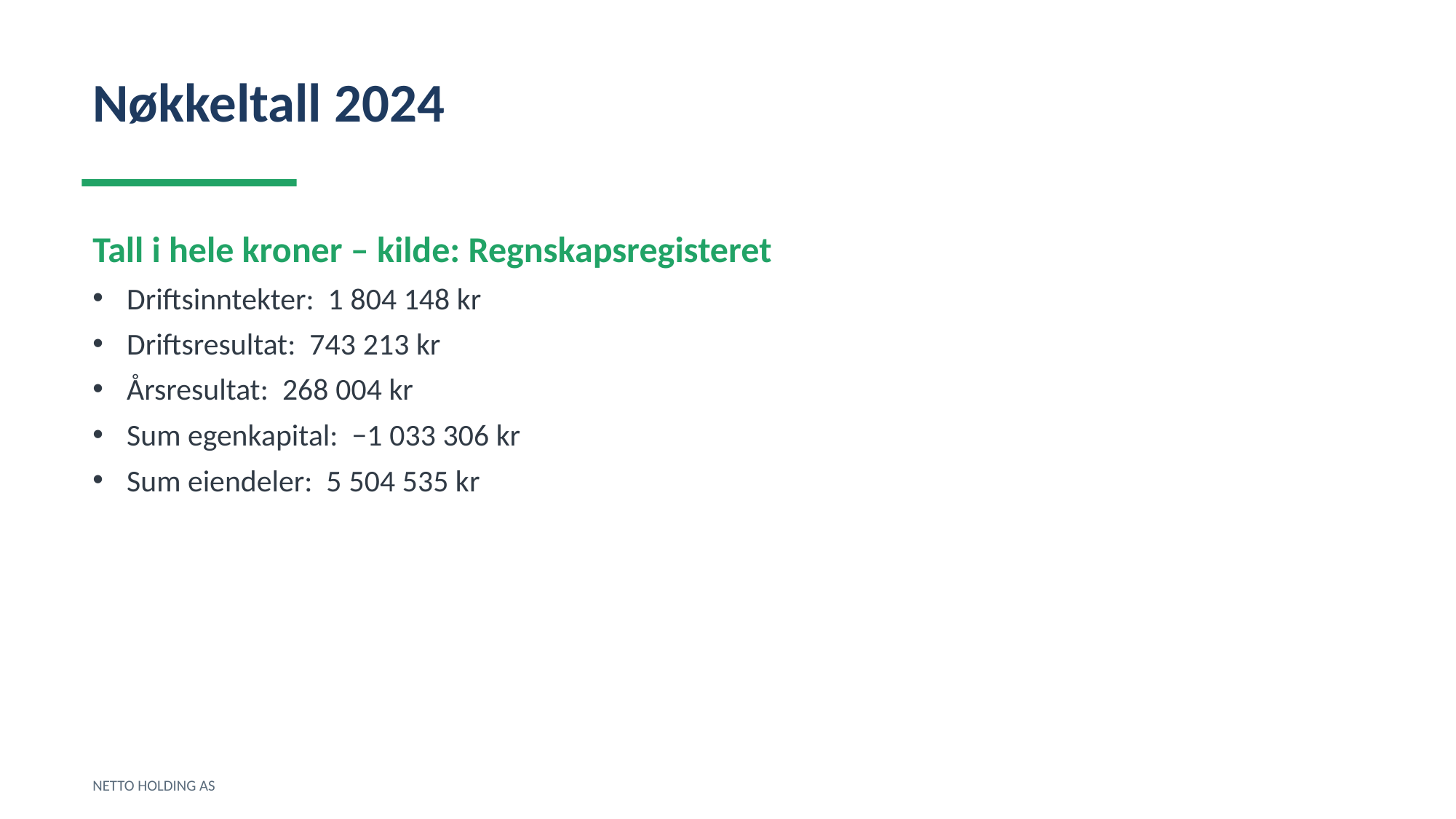

Nøkkeltall 2024

Tall i hele kroner – kilde: Regnskapsregisteret
Driftsinntekter:  1 804 148 kr
Driftsresultat:  743 213 kr
Årsresultat:  268 004 kr
Sum egenkapital:  −1 033 306 kr
Sum eiendeler:  5 504 535 kr
NETTO HOLDING AS